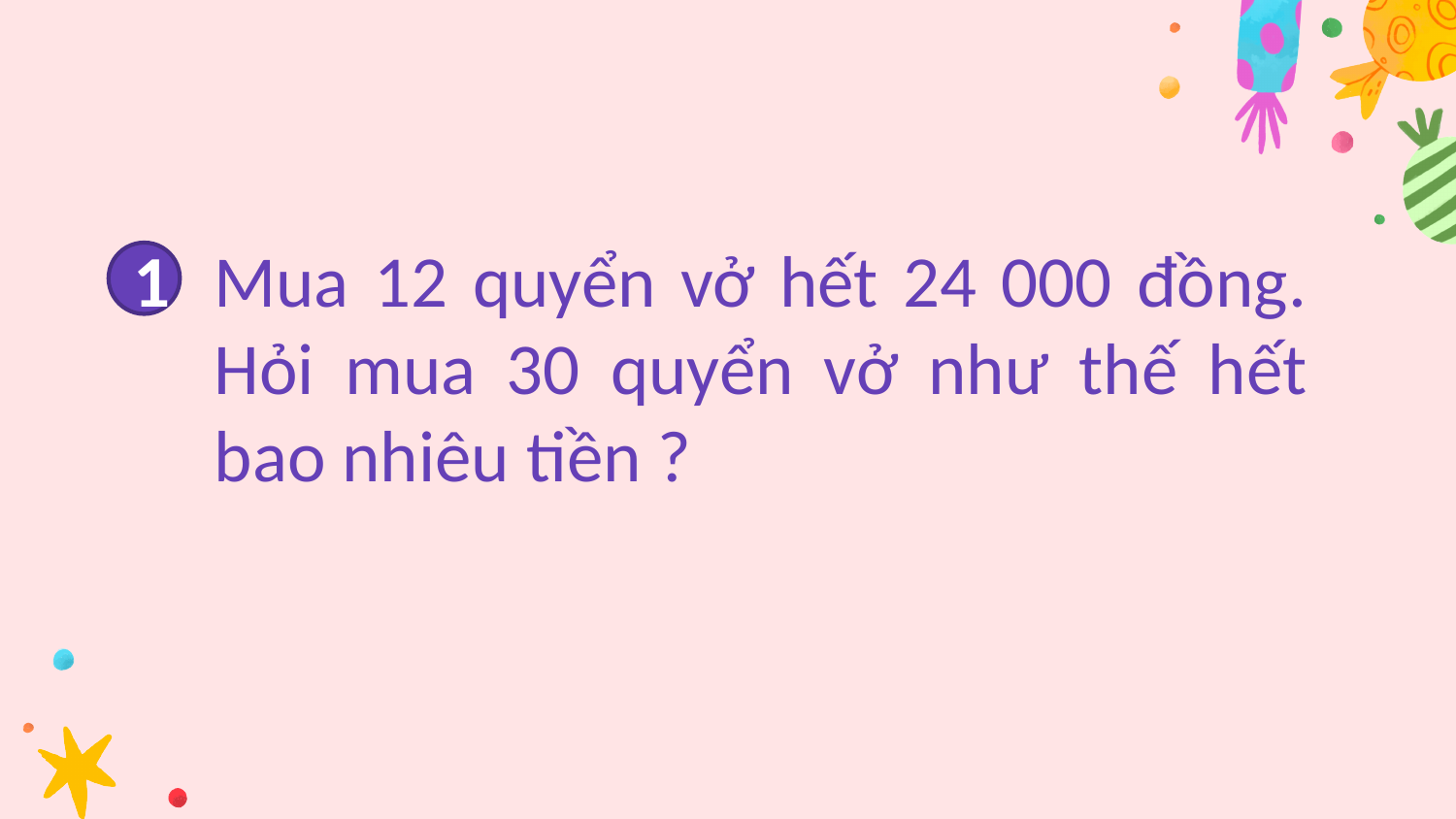

Mua 12 quyển vở hết 24 000 đồng. Hỏi mua 30 quyển vở như thế hết bao nhiêu tiền ?
1